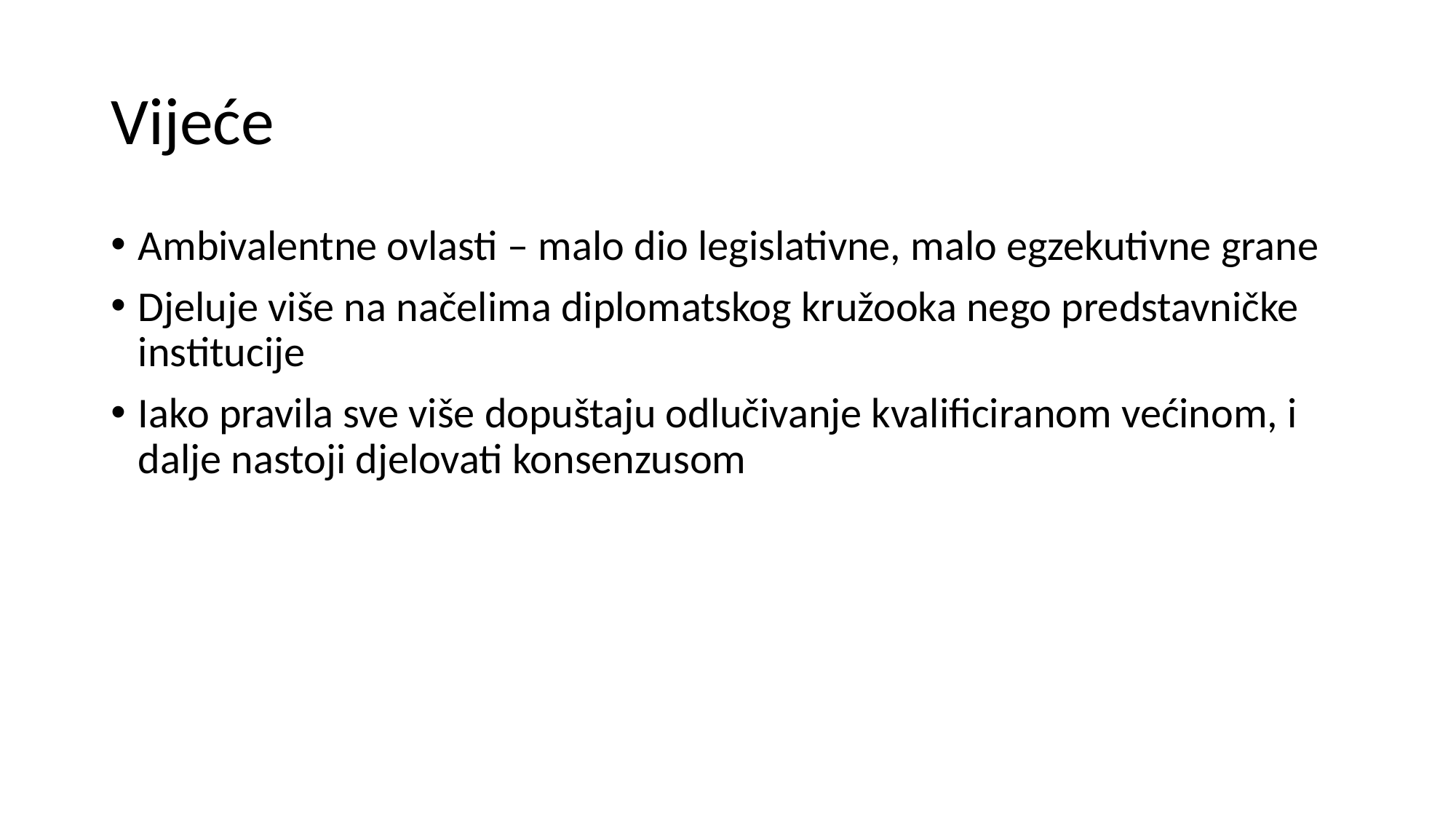

# Vijeće
Ambivalentne ovlasti – malo dio legislativne, malo egzekutivne grane
Djeluje više na načelima diplomatskog kružooka nego predstavničke institucije
Iako pravila sve više dopuštaju odlučivanje kvalificiranom većinom, i dalje nastoji djelovati konsenzusom